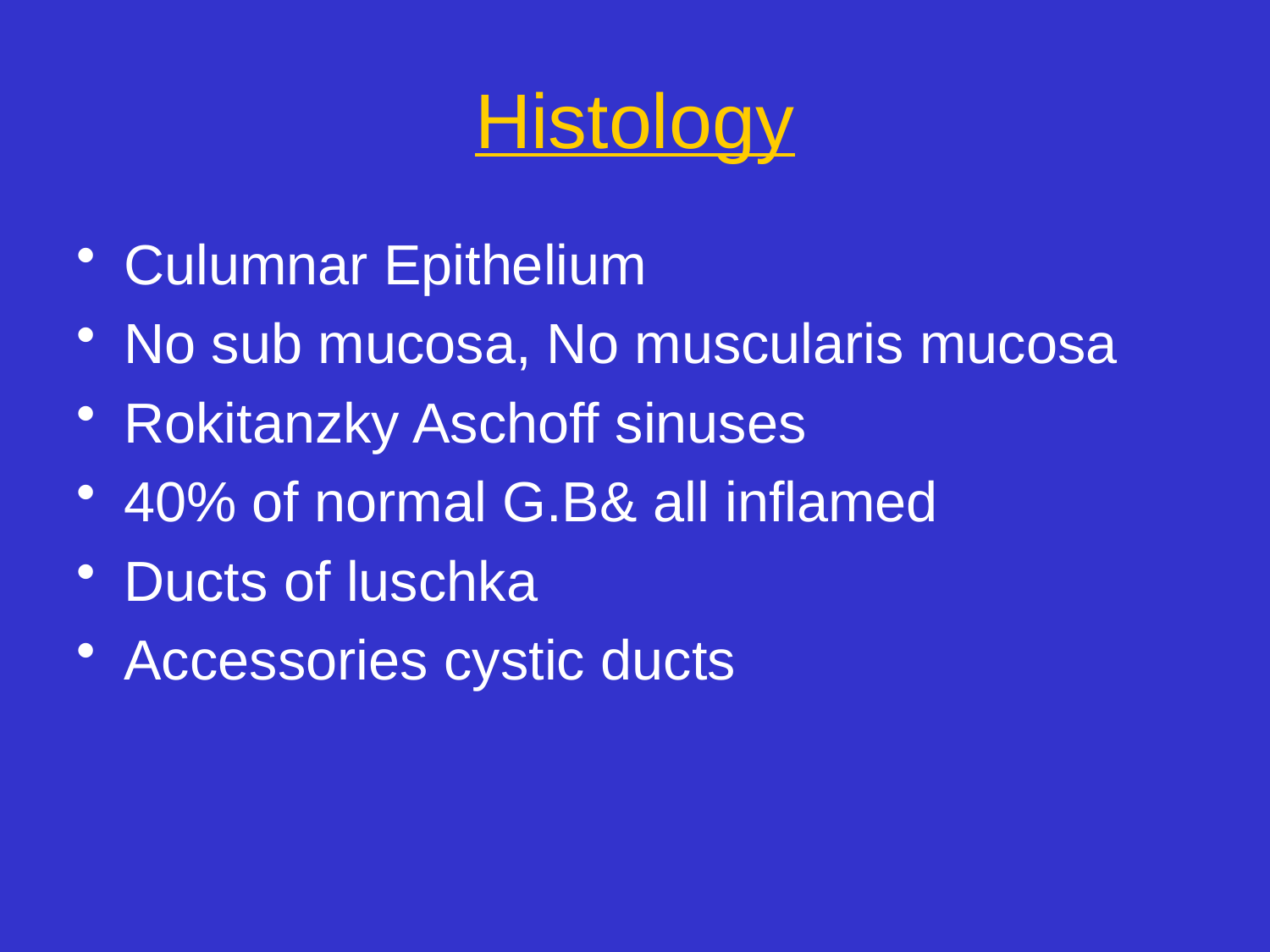

# Histology
Culumnar Epithelium
No sub mucosa, No muscularis mucosa
Rokitanzky Aschoff sinuses
40% of normal G.B& all inflamed
Ducts of luschka
Accessories cystic ducts